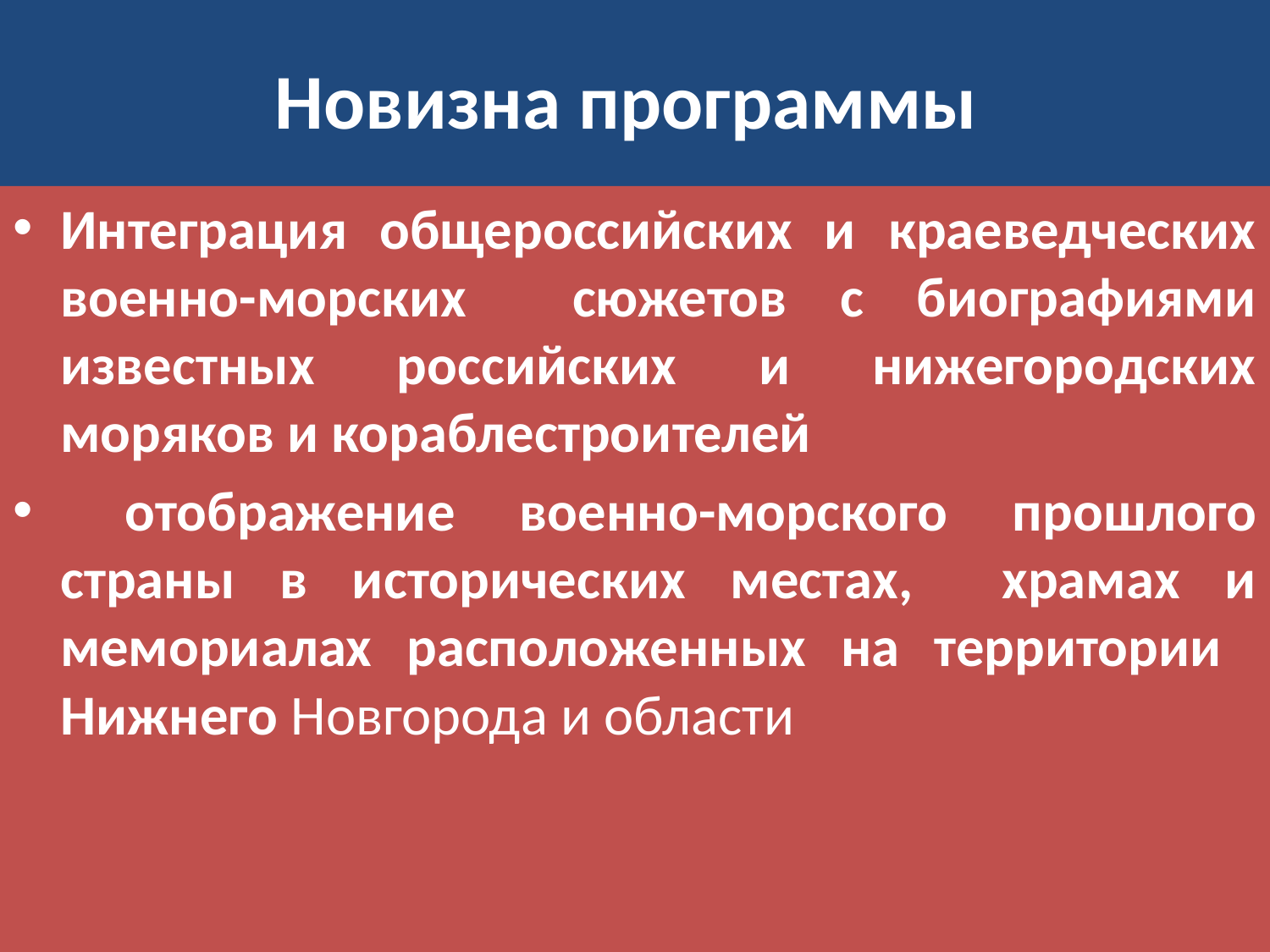

# Новизна программы
Интеграция общероссийских и краеведческих военно-морских  сюжетов с биографиями известных российских и нижегородских моряков и кораблестроителей
 отображение военно-морского прошлого страны в исторических местах,  храмах и мемориалах расположенных на территории  Нижнего Новгорода и области